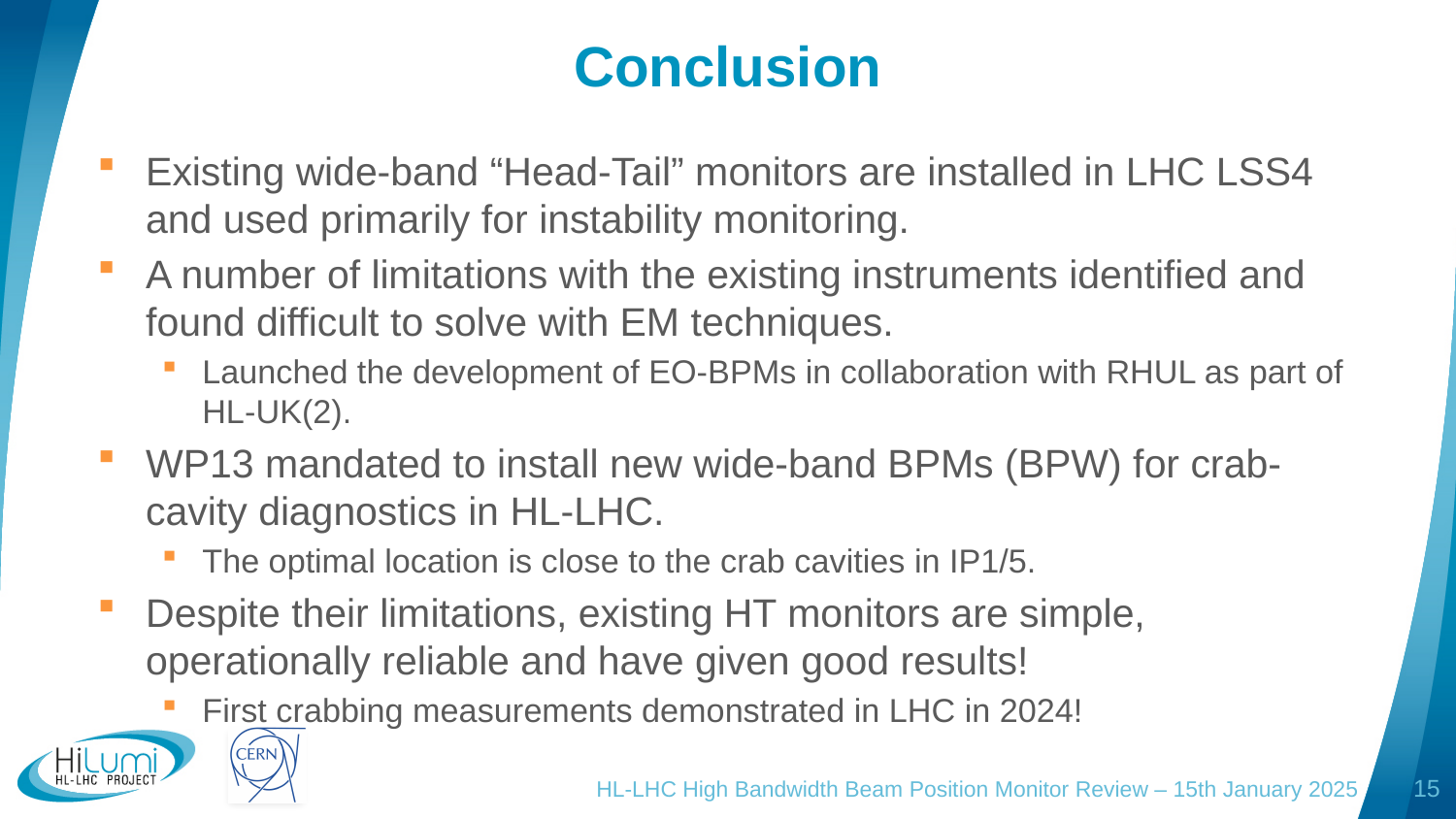

# Conclusion
Existing wide-band “Head-Tail” monitors are installed in LHC LSS4 and used primarily for instability monitoring.
A number of limitations with the existing instruments identified and found difficult to solve with EM techniques.
Launched the development of EO-BPMs in collaboration with RHUL as part of HL-UK(2).
WP13 mandated to install new wide-band BPMs (BPW) for crab-cavity diagnostics in HL-LHC.
The optimal location is close to the crab cavities in IP1/5.
Despite their limitations, existing HT monitors are simple, operationally reliable and have given good results!
First crabbing measurements demonstrated in LHC in 2024!
HL-LHC High Bandwidth Beam Position Monitor Review – 15th January 2025
15